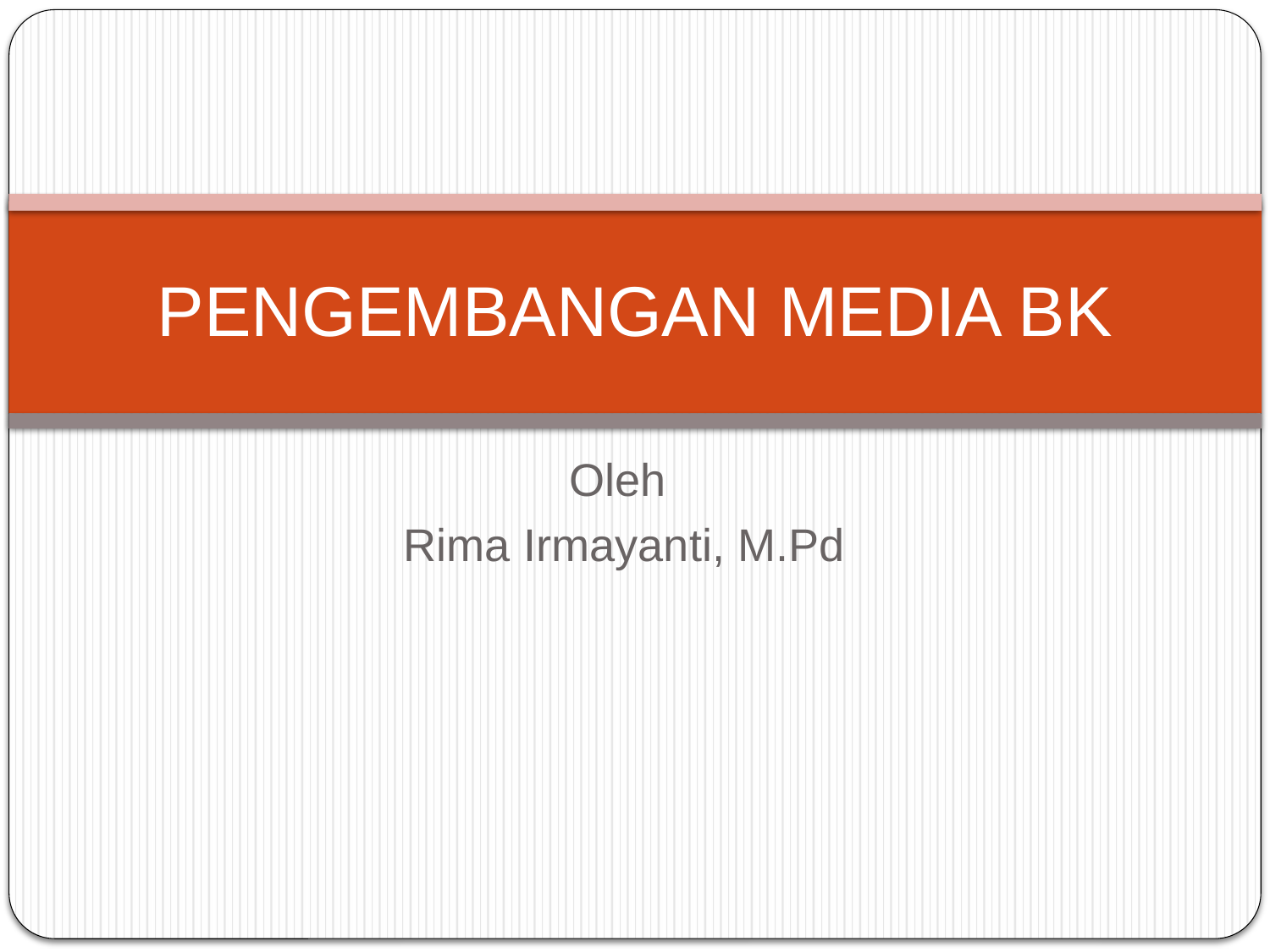

# PENGEMBANGAN MEDIA BK
Oleh
Rima Irmayanti, M.Pd